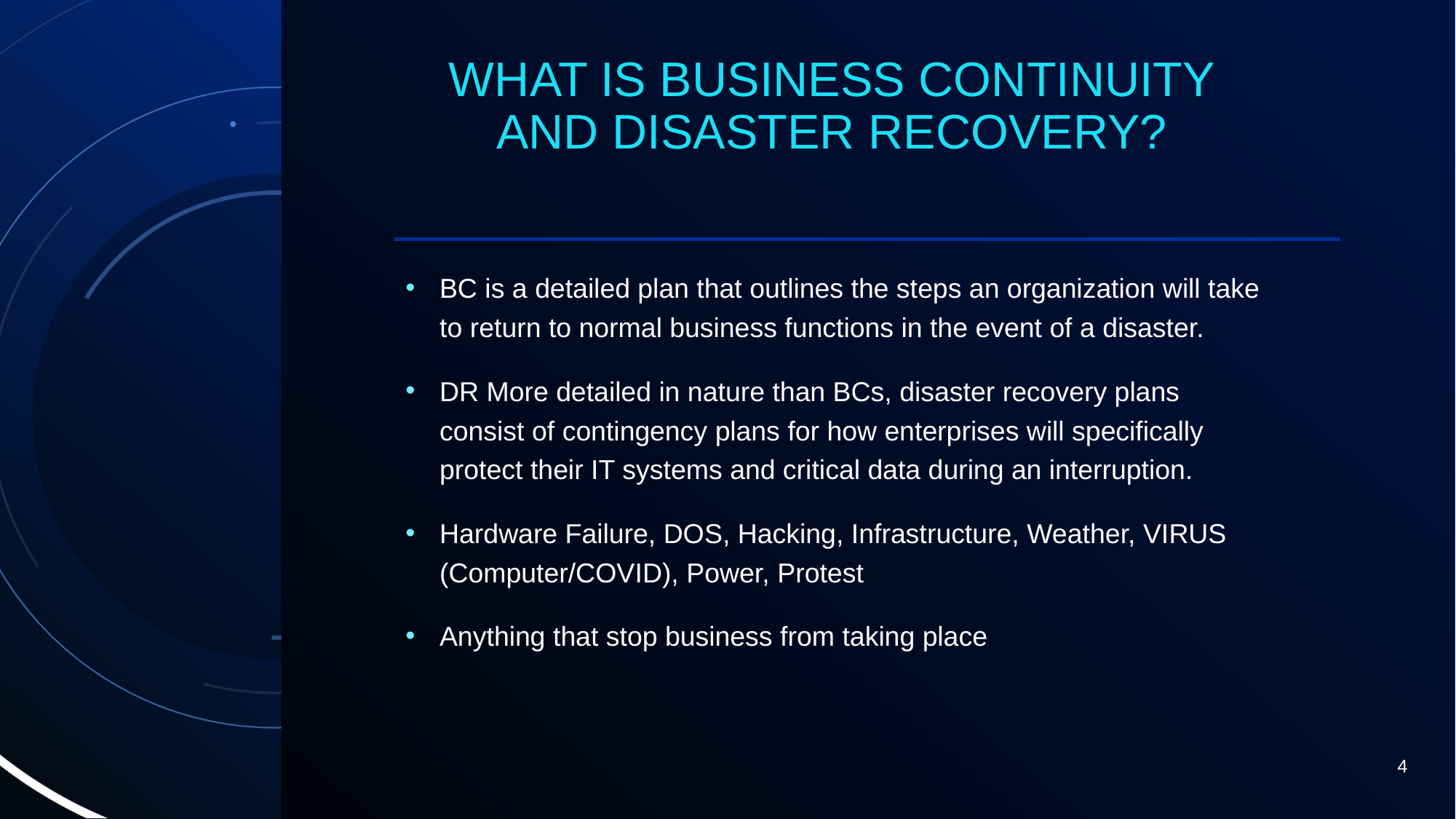

# What is Business Continuity and disaster Recovery?
BC is a detailed plan that outlines the steps an organization will take to return to normal business functions in the event of a disaster.
DR More detailed in nature than BCs, disaster recovery plans consist of contingency plans for how enterprises will specifically protect their IT systems and critical data during an interruption.
Hardware Failure, DOS, Hacking, Infrastructure, Weather, VIRUS (Computer/COVID), Power, Protest
Anything that stop business from taking place
4